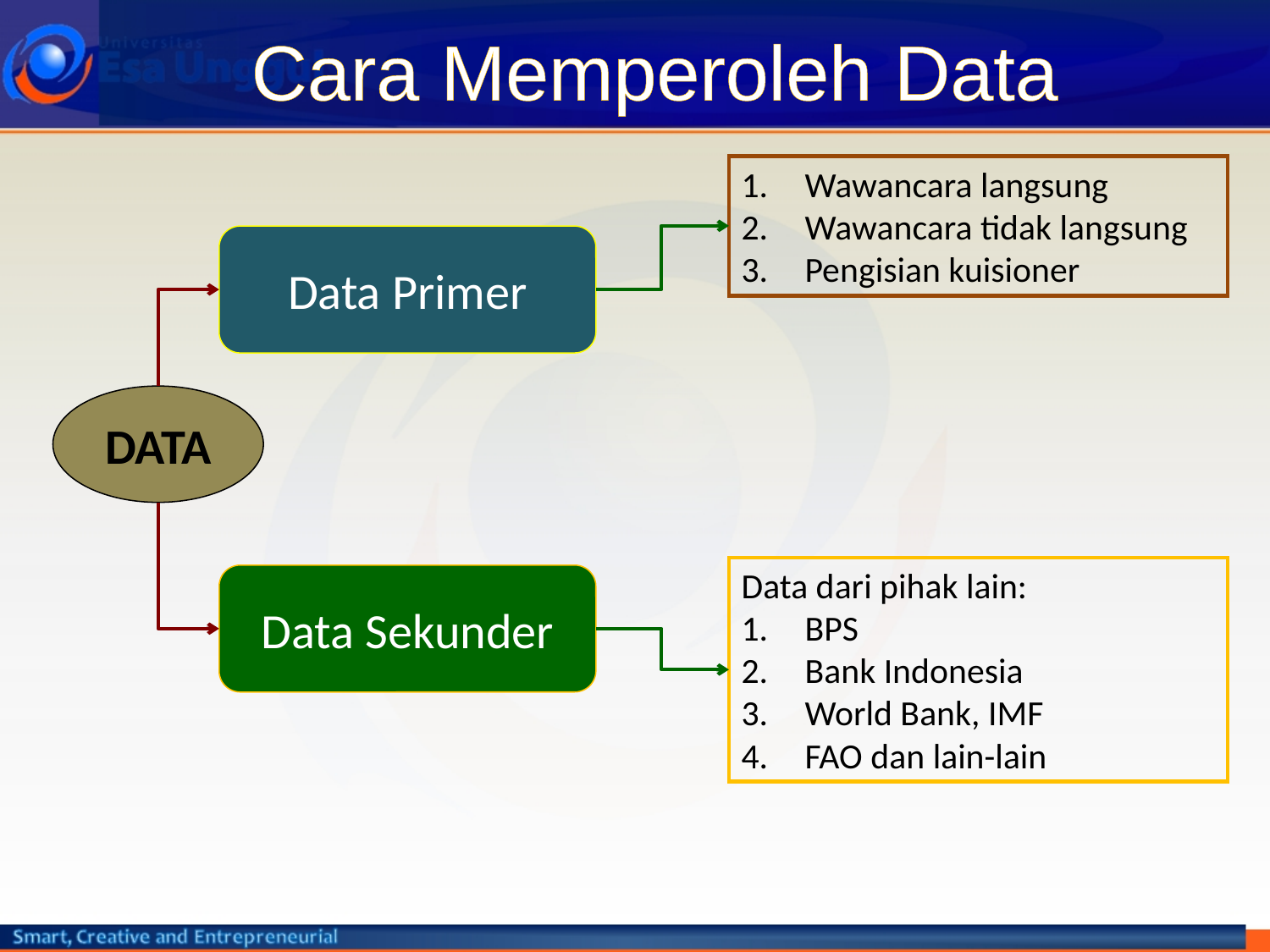

# Cara Memperoleh Data
Wawancara langsung
Wawancara tidak langsung
Pengisian kuisioner
Data Primer
DATA
Data dari pihak lain:
BPS
Bank Indonesia
World Bank, IMF
FAO dan lain-lain
Data Sekunder